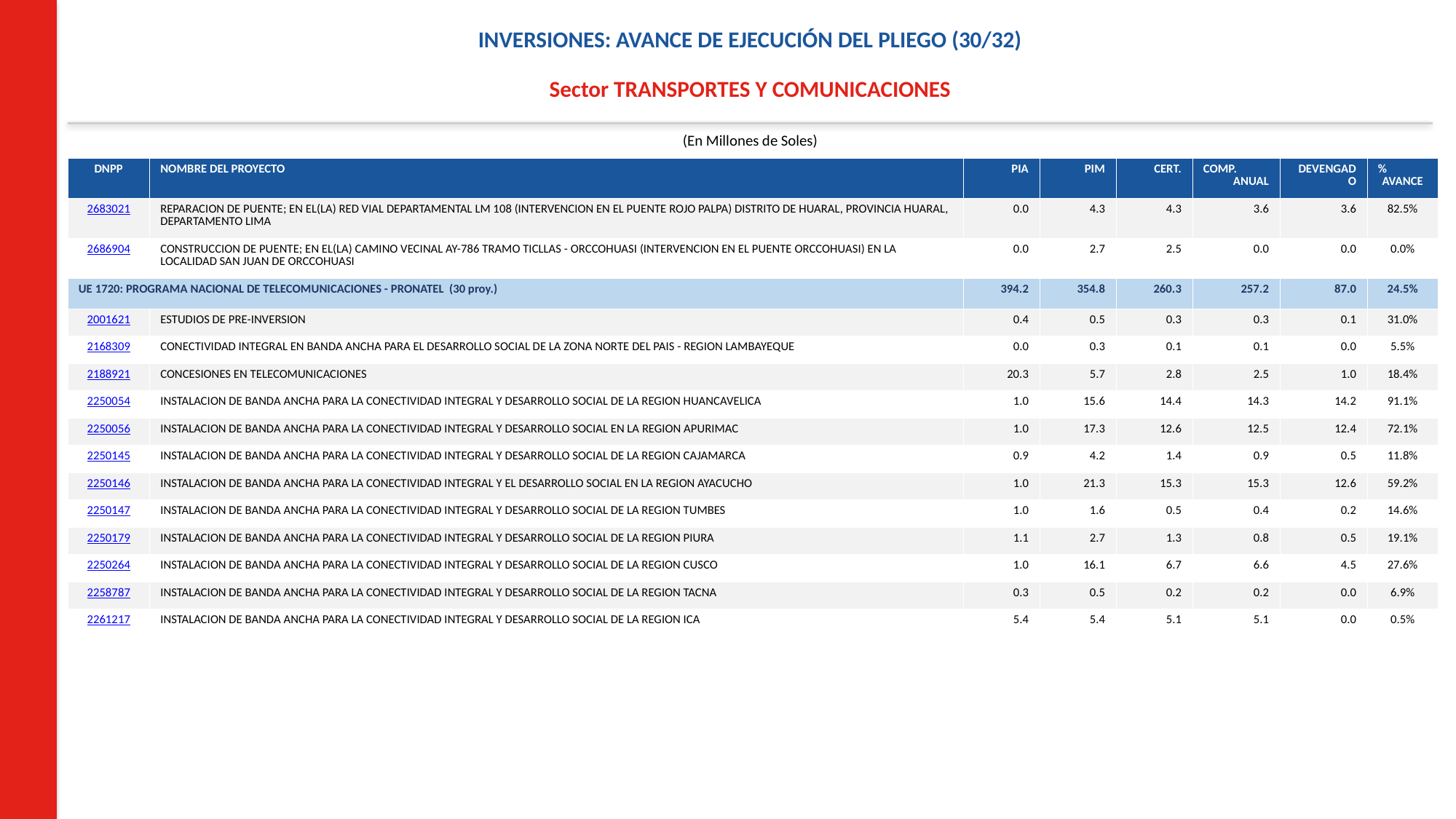

INVERSIONES: AVANCE DE EJECUCIÓN DEL PLIEGO (30/32)
Sector TRANSPORTES Y COMUNICACIONES

(En Millones de Soles)
| DNPP | NOMBRE DEL PROYECTO | PIA | PIM | CERT. | COMP. ANUAL | DEVENGADO | % AVANCE |
| --- | --- | --- | --- | --- | --- | --- | --- |
| 2683021 | REPARACION DE PUENTE; EN EL(LA) RED VIAL DEPARTAMENTAL LM 108 (INTERVENCION EN EL PUENTE ROJO PALPA) DISTRITO DE HUARAL, PROVINCIA HUARAL, DEPARTAMENTO LIMA | 0.0 | 4.3 | 4.3 | 3.6 | 3.6 | 82.5% |
| 2686904 | CONSTRUCCION DE PUENTE; EN EL(LA) CAMINO VECINAL AY-786 TRAMO TICLLAS - ORCCOHUASI (INTERVENCION EN EL PUENTE ORCCOHUASI) EN LA LOCALIDAD SAN JUAN DE ORCCOHUASI | 0.0 | 2.7 | 2.5 | 0.0 | 0.0 | 0.0% |
| UE 1720: PROGRAMA NACIONAL DE TELECOMUNICACIONES - PRONATEL (30 proy.) |  | 394.2 | 354.8 | 260.3 | 257.2 | 87.0 | 24.5% |
| 2001621 | ESTUDIOS DE PRE-INVERSION | 0.4 | 0.5 | 0.3 | 0.3 | 0.1 | 31.0% |
| 2168309 | CONECTIVIDAD INTEGRAL EN BANDA ANCHA PARA EL DESARROLLO SOCIAL DE LA ZONA NORTE DEL PAIS - REGION LAMBAYEQUE | 0.0 | 0.3 | 0.1 | 0.1 | 0.0 | 5.5% |
| 2188921 | CONCESIONES EN TELECOMUNICACIONES | 20.3 | 5.7 | 2.8 | 2.5 | 1.0 | 18.4% |
| 2250054 | INSTALACION DE BANDA ANCHA PARA LA CONECTIVIDAD INTEGRAL Y DESARROLLO SOCIAL DE LA REGION HUANCAVELICA | 1.0 | 15.6 | 14.4 | 14.3 | 14.2 | 91.1% |
| 2250056 | INSTALACION DE BANDA ANCHA PARA LA CONECTIVIDAD INTEGRAL Y DESARROLLO SOCIAL EN LA REGION APURIMAC | 1.0 | 17.3 | 12.6 | 12.5 | 12.4 | 72.1% |
| 2250145 | INSTALACION DE BANDA ANCHA PARA LA CONECTIVIDAD INTEGRAL Y DESARROLLO SOCIAL DE LA REGION CAJAMARCA | 0.9 | 4.2 | 1.4 | 0.9 | 0.5 | 11.8% |
| 2250146 | INSTALACION DE BANDA ANCHA PARA LA CONECTIVIDAD INTEGRAL Y EL DESARROLLO SOCIAL EN LA REGION AYACUCHO | 1.0 | 21.3 | 15.3 | 15.3 | 12.6 | 59.2% |
| 2250147 | INSTALACION DE BANDA ANCHA PARA LA CONECTIVIDAD INTEGRAL Y DESARROLLO SOCIAL DE LA REGION TUMBES | 1.0 | 1.6 | 0.5 | 0.4 | 0.2 | 14.6% |
| 2250179 | INSTALACION DE BANDA ANCHA PARA LA CONECTIVIDAD INTEGRAL Y DESARROLLO SOCIAL DE LA REGION PIURA | 1.1 | 2.7 | 1.3 | 0.8 | 0.5 | 19.1% |
| 2250264 | INSTALACION DE BANDA ANCHA PARA LA CONECTIVIDAD INTEGRAL Y DESARROLLO SOCIAL DE LA REGION CUSCO | 1.0 | 16.1 | 6.7 | 6.6 | 4.5 | 27.6% |
| 2258787 | INSTALACION DE BANDA ANCHA PARA LA CONECTIVIDAD INTEGRAL Y DESARROLLO SOCIAL DE LA REGION TACNA | 0.3 | 0.5 | 0.2 | 0.2 | 0.0 | 6.9% |
| 2261217 | INSTALACION DE BANDA ANCHA PARA LA CONECTIVIDAD INTEGRAL Y DESARROLLO SOCIAL DE LA REGION ICA | 5.4 | 5.4 | 5.1 | 5.1 | 0.0 | 0.5% |